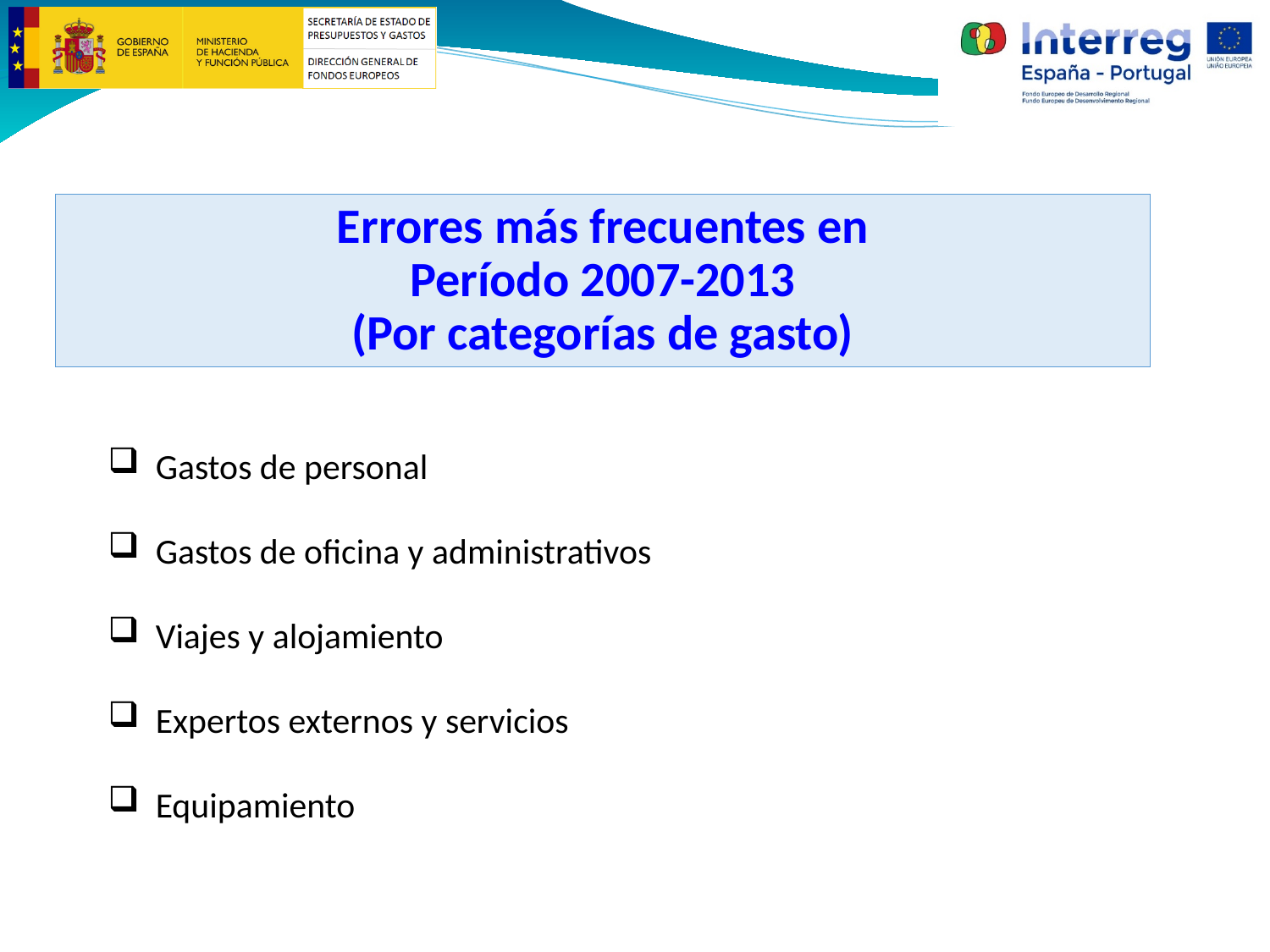

# Errores más frecuentes en
Período 2007-2013
(Por categorías de gasto)
Gastos de personal
Gastos de oficina y administrativos
Viajes y alojamiento
Expertos externos y servicios
Equipamiento